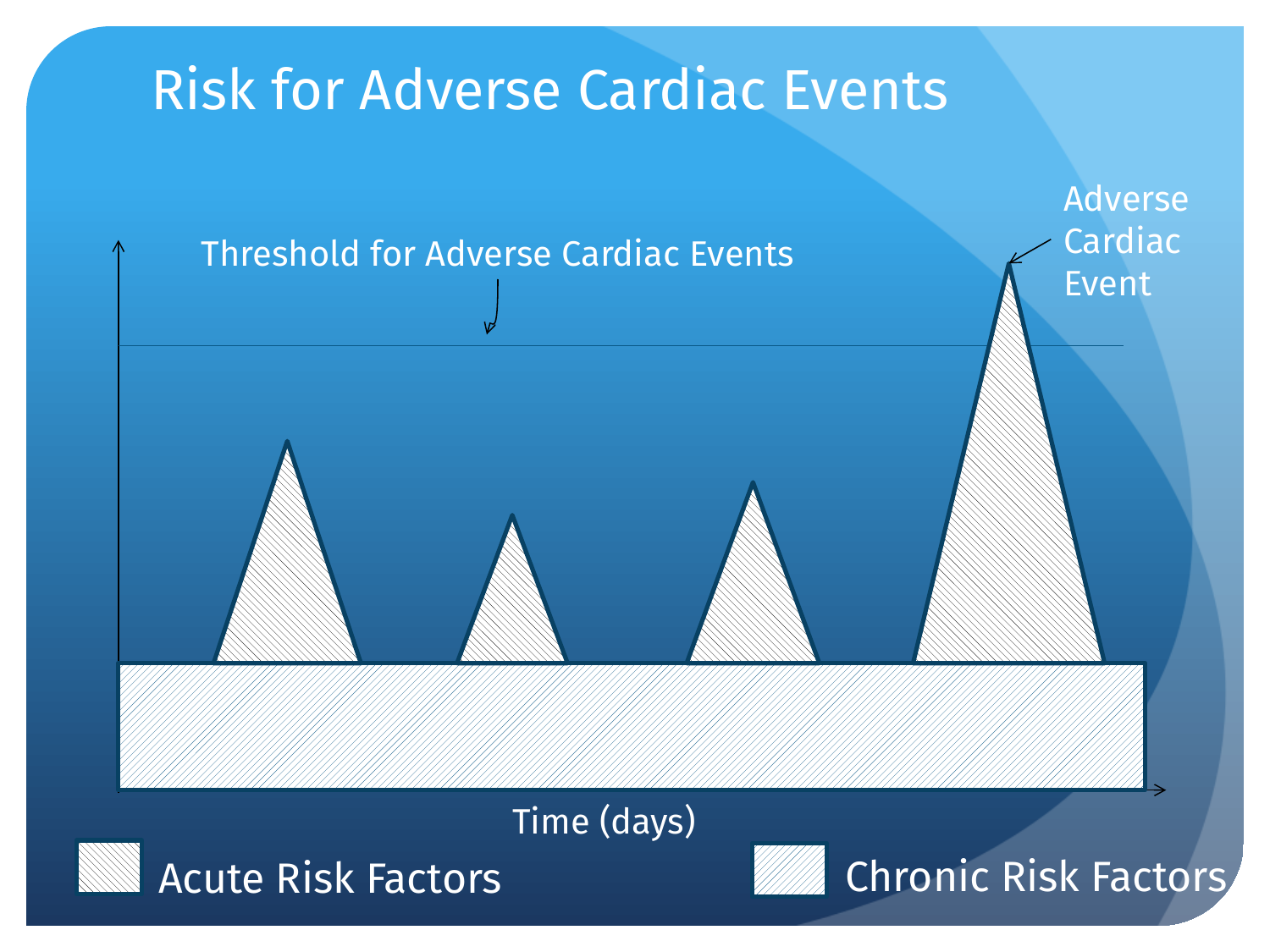

# Risk for Adverse Cardiac Events
Adverse
Cardiac
Event
Threshold for Adverse Cardiac Events

Time (days)

Chronic Risk Factors

Acute Risk Factors